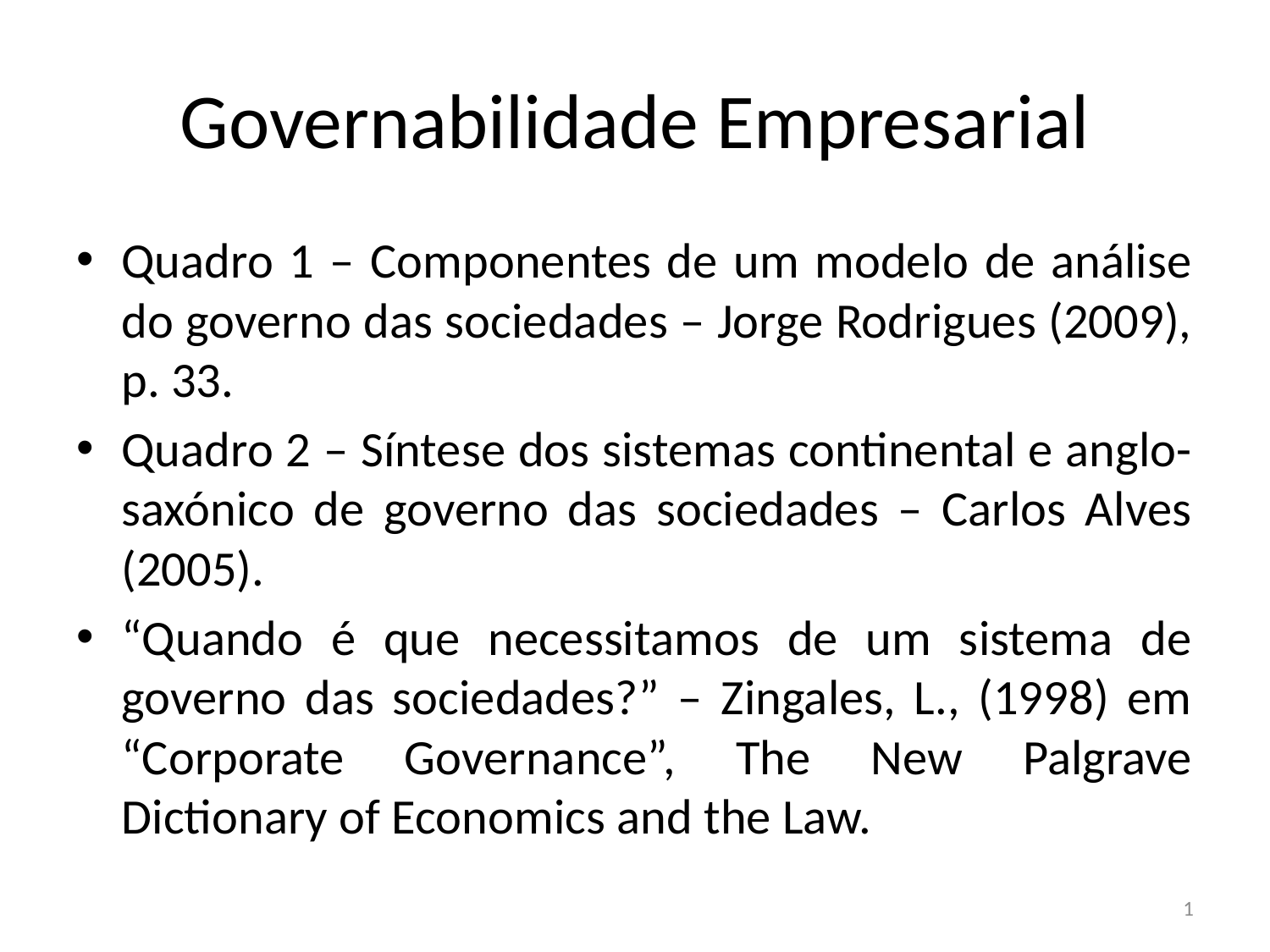

# Governabilidade Empresarial
Quadro 1 – Componentes de um modelo de análise do governo das sociedades – Jorge Rodrigues (2009), p. 33.
Quadro 2 – Síntese dos sistemas continental e anglo-saxónico de governo das sociedades – Carlos Alves (2005).
“Quando é que necessitamos de um sistema de governo das sociedades?” – Zingales, L., (1998) em “Corporate Governance”, The New Palgrave Dictionary of Economics and the Law.
1